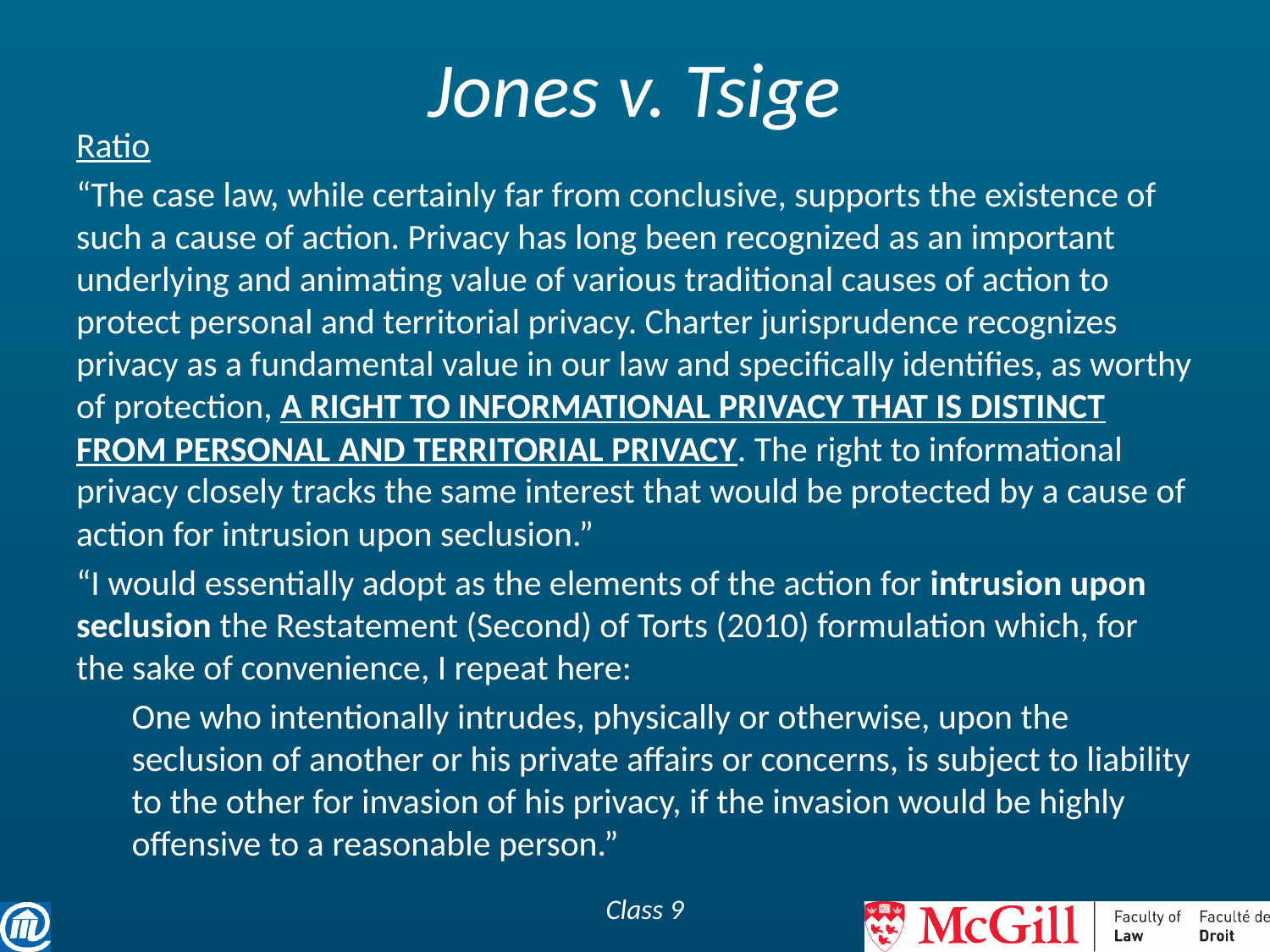

# Jones v. Tsige
Ratio
“The case law, while certainly far from conclusive, supports the existence of such a cause of action. Privacy has long been recognized as an important underlying and animating value of various traditional causes of action to protect personal and territorial privacy. Charter jurisprudence recognizes privacy as a fundamental value in our law and specifically identifies, as worthy of protection, A RIGHT TO INFORMATIONAL PRIVACY THAT IS DISTINCT FROM PERSONAL AND TERRITORIAL PRIVACY. The right to informational privacy closely tracks the same interest that would be protected by a cause of action for intrusion upon seclusion.”
“I would essentially adopt as the elements of the action for intrusion upon seclusion the Restatement (Second) of Torts (2010) formulation which, for the sake of convenience, I repeat here:
One who intentionally intrudes, physically or otherwise, upon the seclusion of another or his private affairs or concerns, is subject to liability to the other for invasion of his privacy, if the invasion would be highly offensive to a reasonable person.”
Class 9